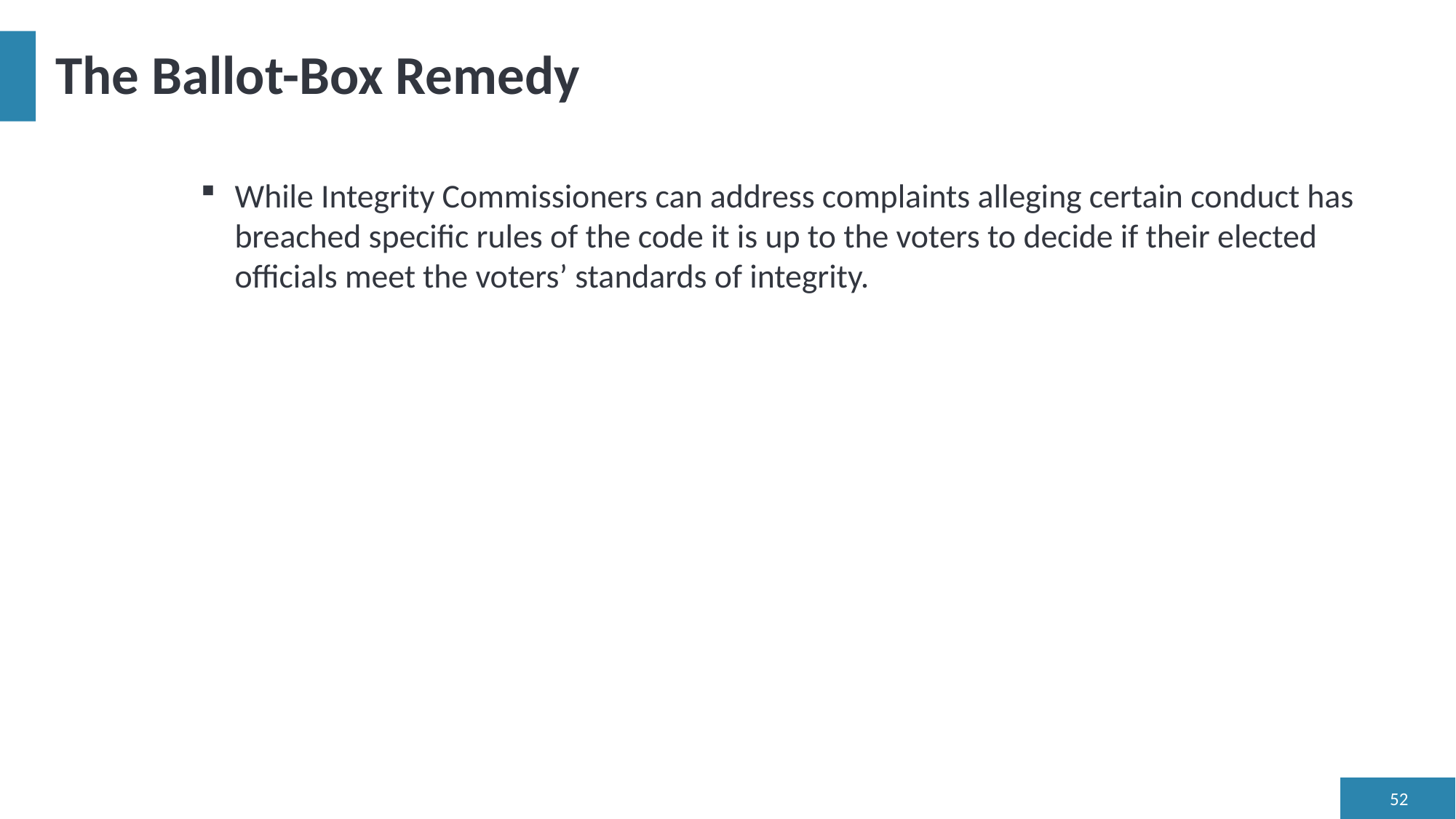

# The Ballot-Box Remedy
While Integrity Commissioners can address complaints alleging certain conduct has breached specific rules of the code it is up to the voters to decide if their elected officials meet the voters’ standards of integrity.
52